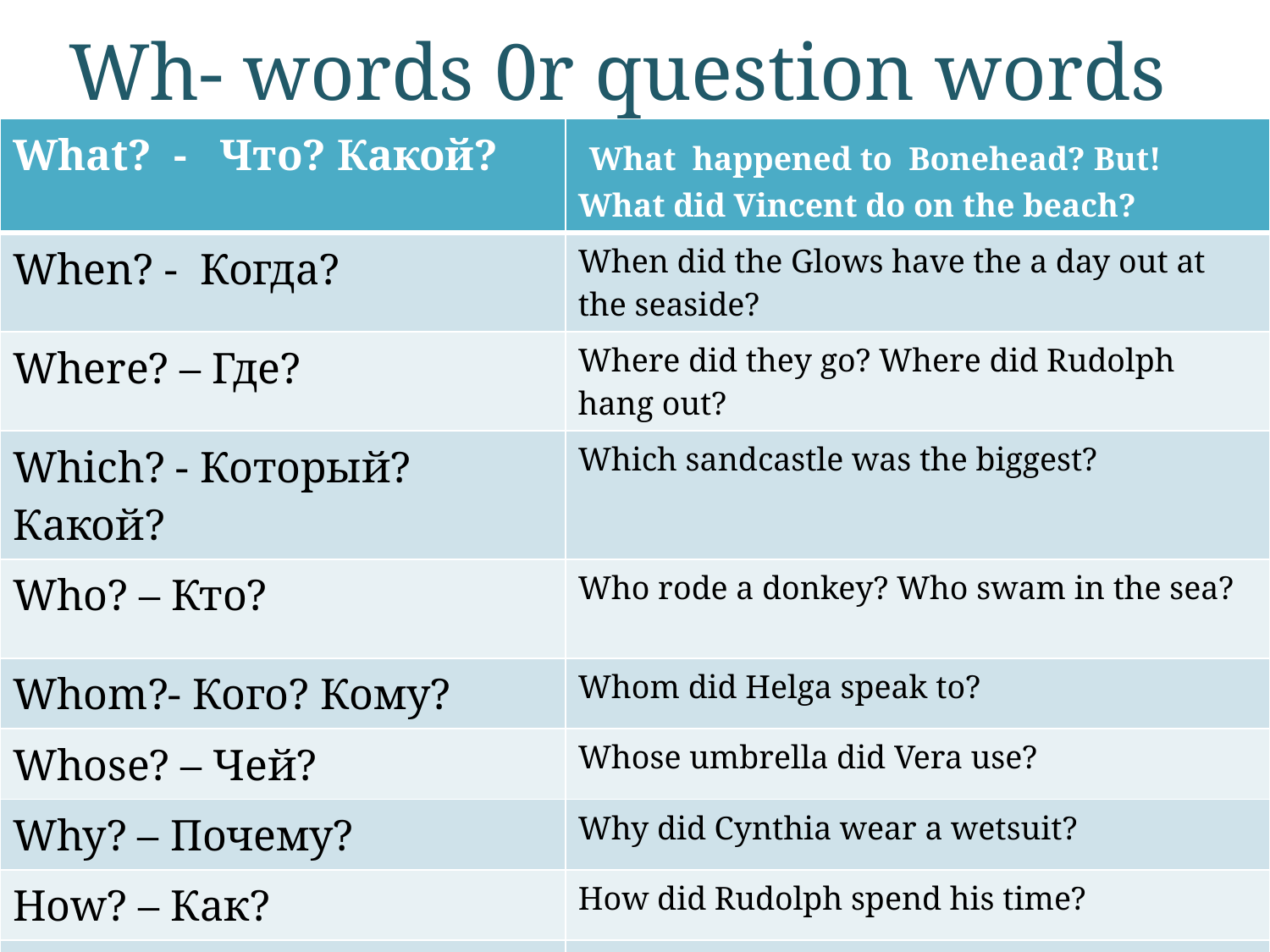

# Wh- words 0r question words
| What? - Что? Какой? | What happened to Bonehead? But! What did Vincent do on the beach? |
| --- | --- |
| When? - Когда? | When did the Glows have the a day out at the seaside? |
| Where? – Где? | Where did they go? Where did Rudolph hang out? |
| Which? - Который? Какой? | Which sandcastle was the biggest? |
| Who? – Кто? | Who rode a donkey? Who swam in the sea? |
| Whom?- Кого? Кому? | Whom did Helga speak to? |
| Whose? – Чей? | Whose umbrella did Vera use? |
| Why? – Почему? | Why did Cynthia wear a wetsuit? |
| How? – Как? | How did Rudolph spend his time? |
| How long? – Как долго? Сколько? | How long were the Glows on the beach? |
| How many/much? -Сколько? | How many postcards did Mandy write? |